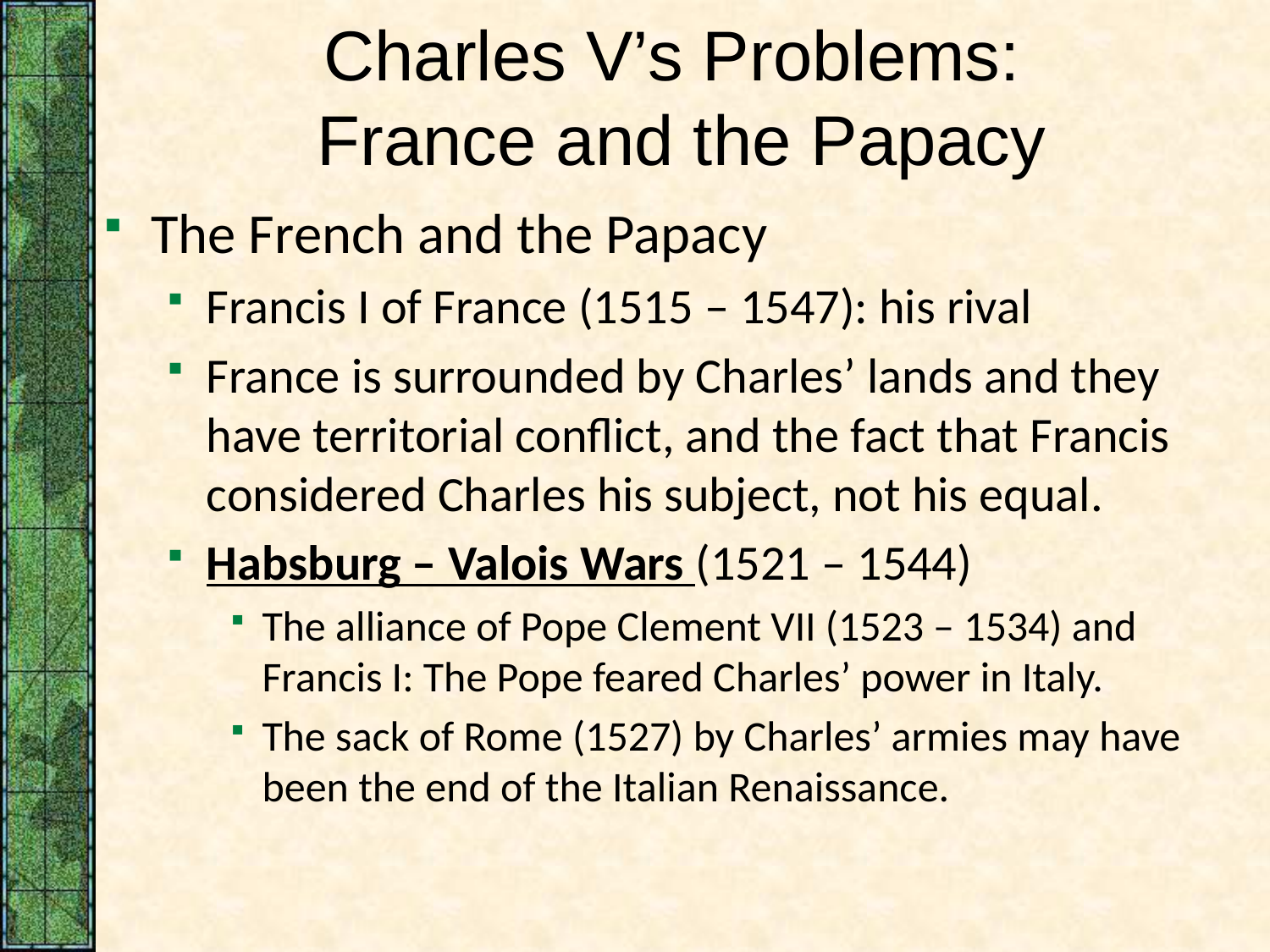

# Charles V’s Problems: France and the Papacy
The French and the Papacy
Francis I of France (1515 – 1547): his rival
France is surrounded by Charles’ lands and they have territorial conflict, and the fact that Francis considered Charles his subject, not his equal.
Habsburg – Valois Wars (1521 – 1544)
The alliance of Pope Clement VII (1523 – 1534) and Francis I: The Pope feared Charles’ power in Italy.
The sack of Rome (1527) by Charles’ armies may have been the end of the Italian Renaissance.